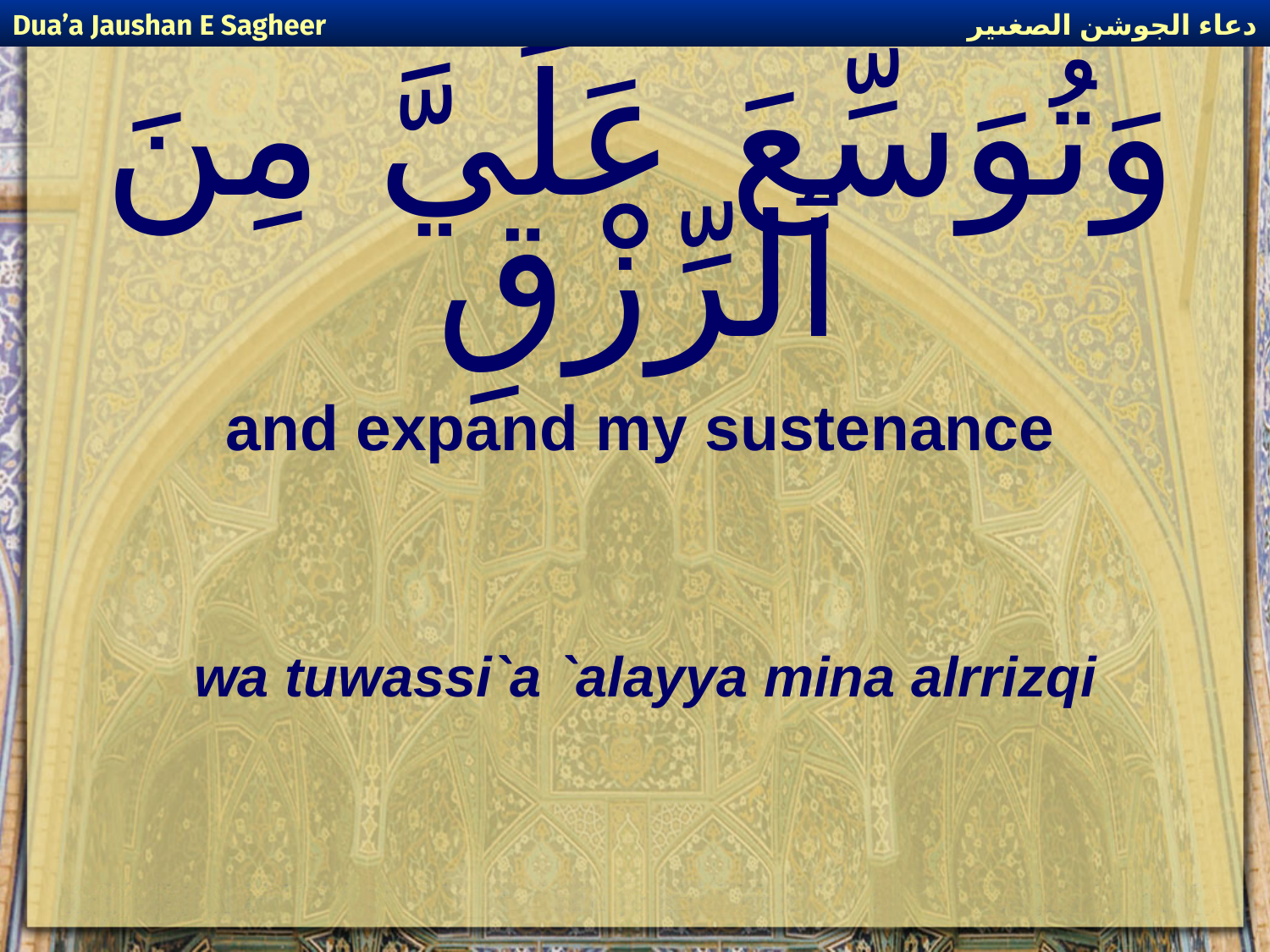

دعاء الجوشن الصغىير
Dua’a Jaushan E Sagheer
# وَتُوَسِّعَ عَلَيَّ مِنَ ٱلرِّزْقِ
and expand my sustenance
wa tuwassi`a `alayya mina alrrizqi